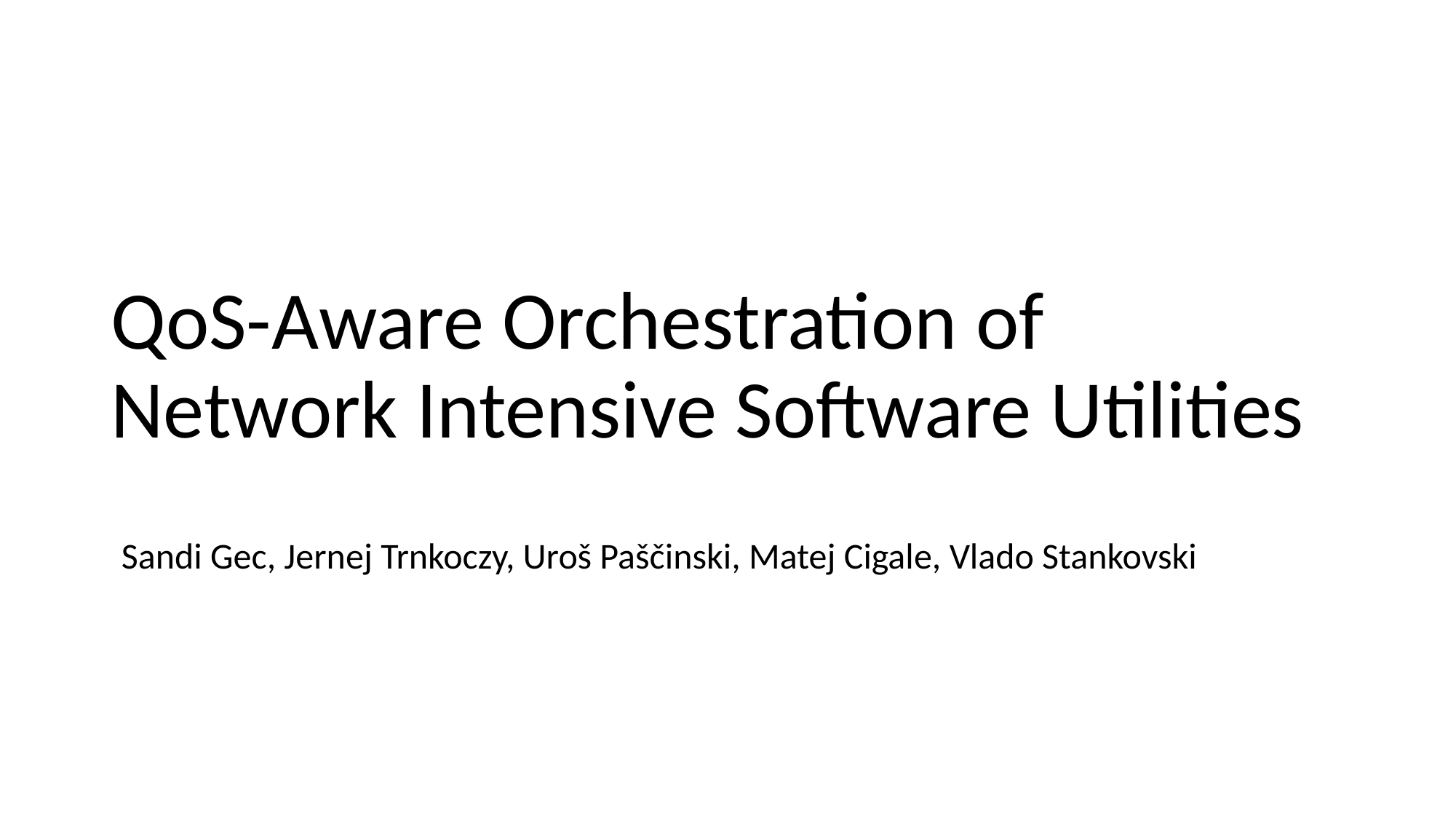

# QoS-Aware Orchestration of Network Intensive Software Utilities
Sandi Gec, Jernej Trnkoczy, Uroš Paščinski, Matej Cigale, Vlado Stankovski
1